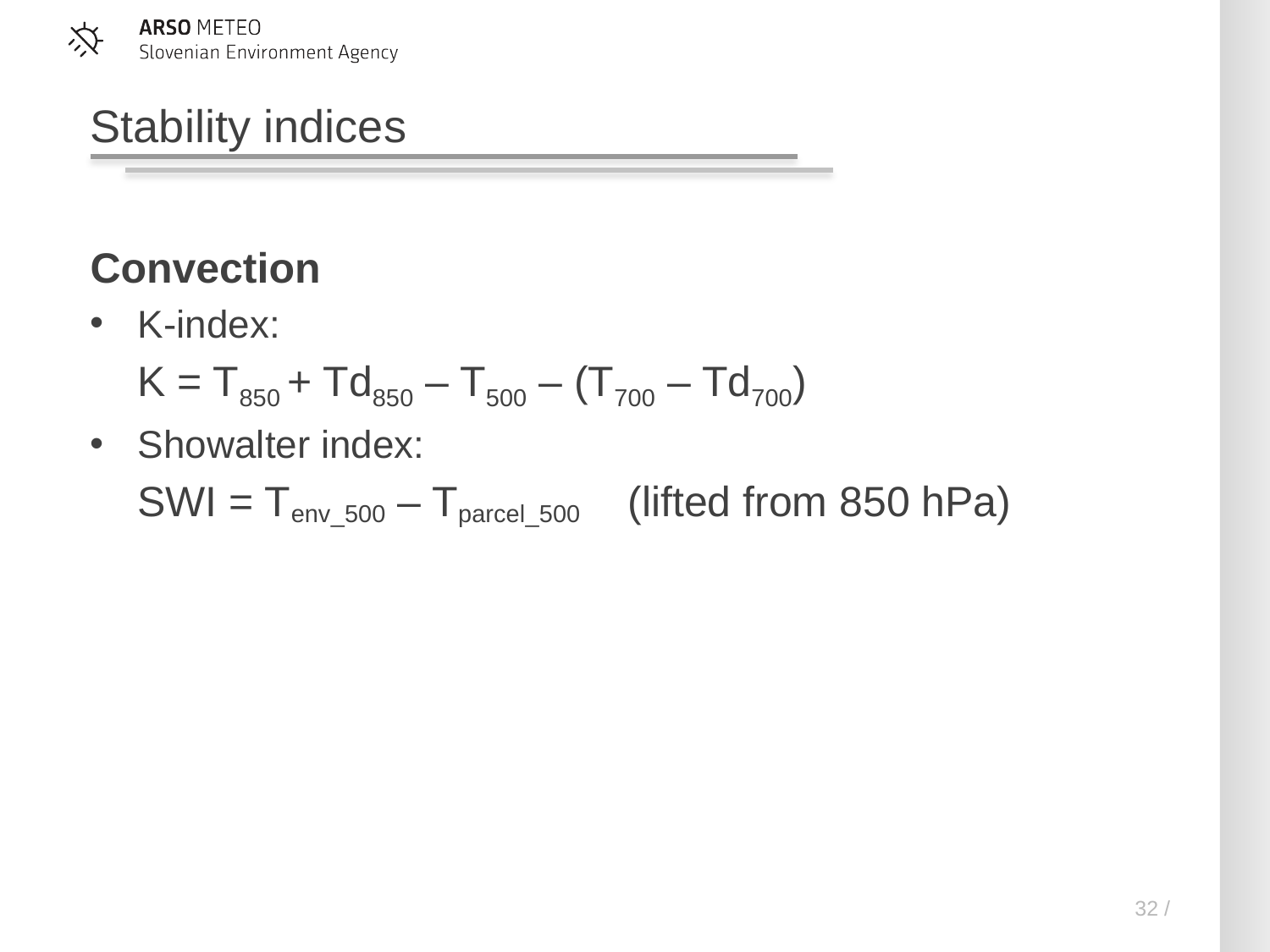

Stability indices
Convection
K-index:
    K = T850 + Td850 – T500 – (T700 – Td700)
Showalter index:
    SWI = Tenv_500 – Tparcel_500    (lifted from 850 hPa)

32 /